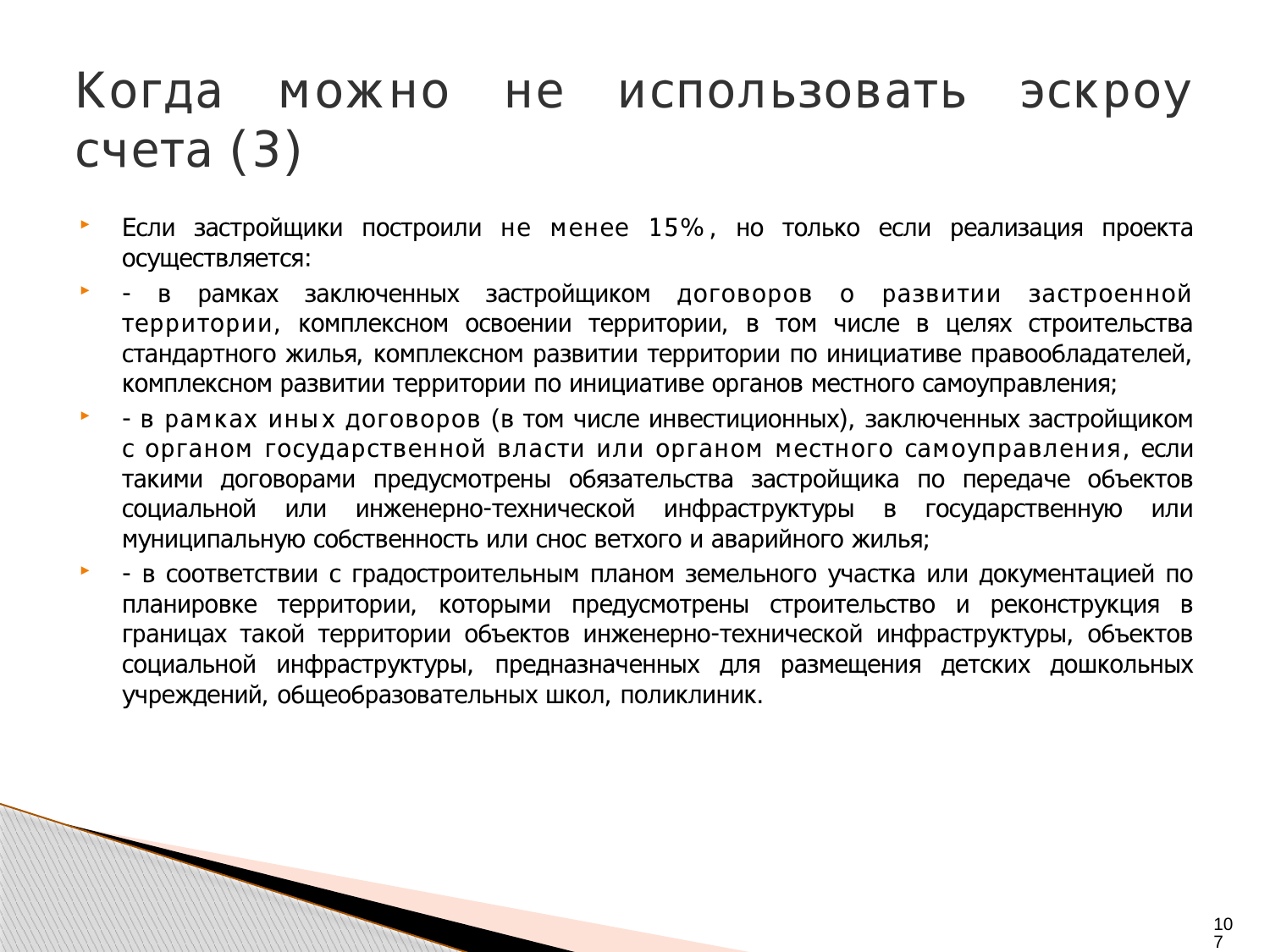

# Когда можно не использовать эскроу счета (3)
Если застройщики построили не менее 15%, но только если реализация проекта осуществляется:
- в рамках заключенных застройщиком договоров о развитии застроенной территории, комплексном освоении территории, в том числе в целях строительства стандартного жилья, комплексном развитии территории по инициативе правообладателей, комплексном развитии территории по инициативе органов местного самоуправления;
- в рамках иных договоров (в том числе инвестиционных), заключенных застройщиком с органом государственной власти или органом местного самоуправления, если такими договорами предусмотрены обязательства застройщика по передаче объектов социальной или инженерно-технической инфраструктуры в государственную или муниципальную собственность или снос ветхого и аварийного жилья;
- в соответствии с градостроительным планом земельного участка или документацией по планировке территории, которыми предусмотрены строительство и реконструкция в границах такой территории объектов инженерно-технической инфраструктуры, объектов социальной инфраструктуры, предназначенных для размещения детских дошкольных учреждений, общеобразовательных школ, поликлиник.

107